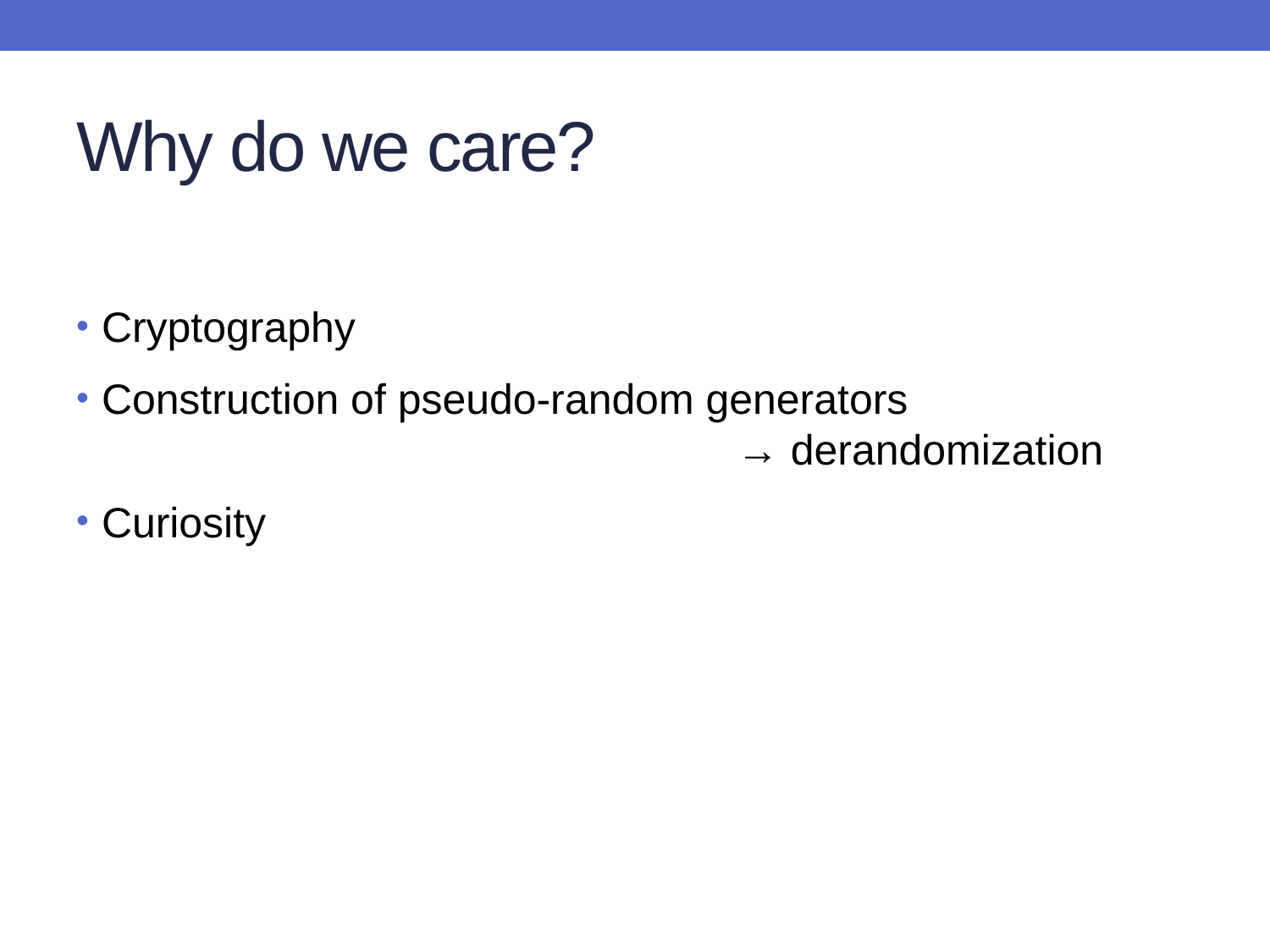

# Why do we care?

Cryptography
Construction of pseudo-random generators  	 						→ derandomization
Curiosity